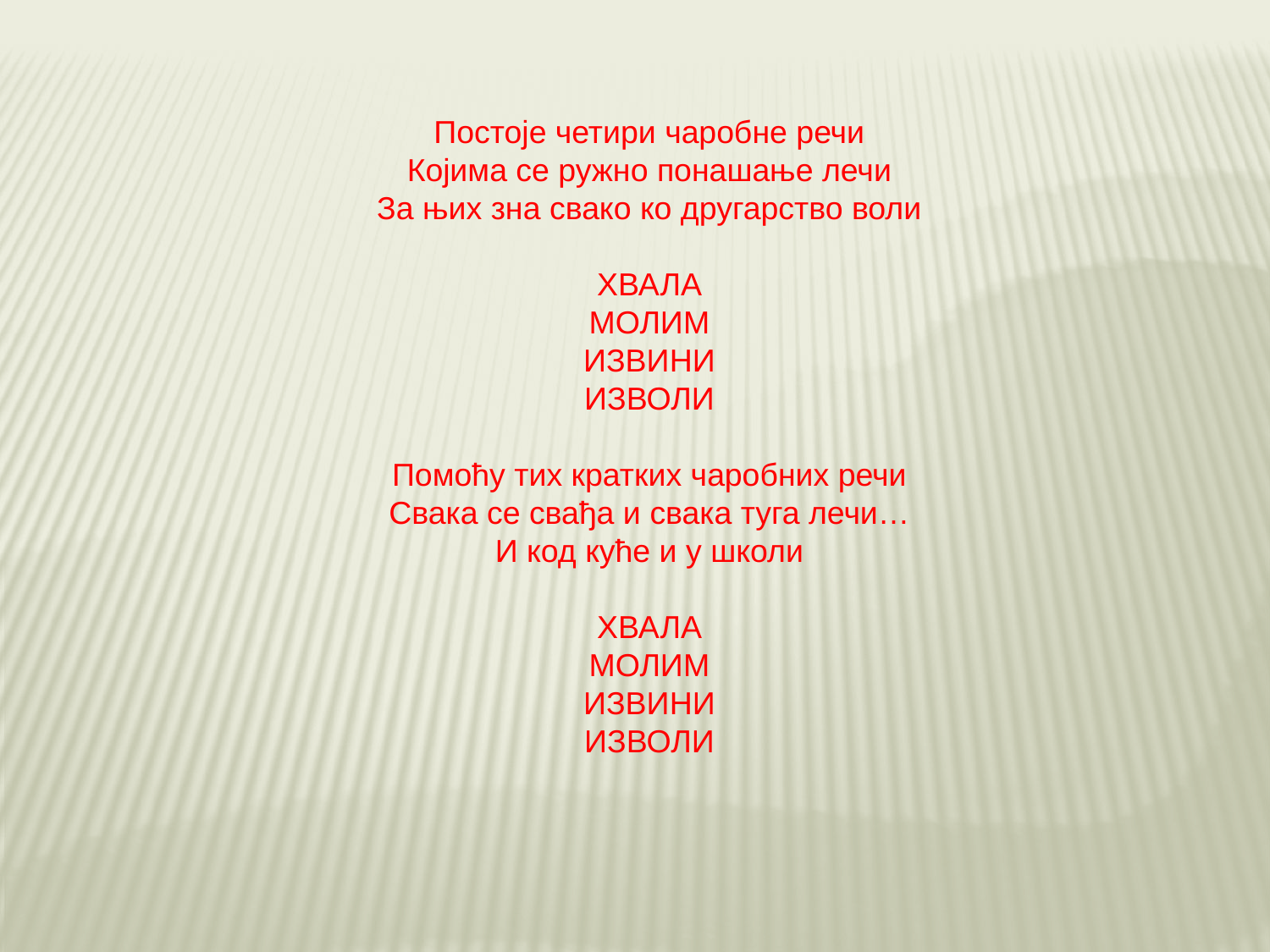

Постоје четири чаробне речи
Којима се ружно понашање лечи
За њих зна свако ко другарство воли

ХВАЛА
МОЛИМ
ИЗВИНИ
ИЗВОЛИ

Помоћу тих кратких чаробних речи
Свака се свађа и свака туга лечи…
И код куће и у школи

ХВАЛА
МОЛИМ
ИЗВИНИ
ИЗВОЛИ